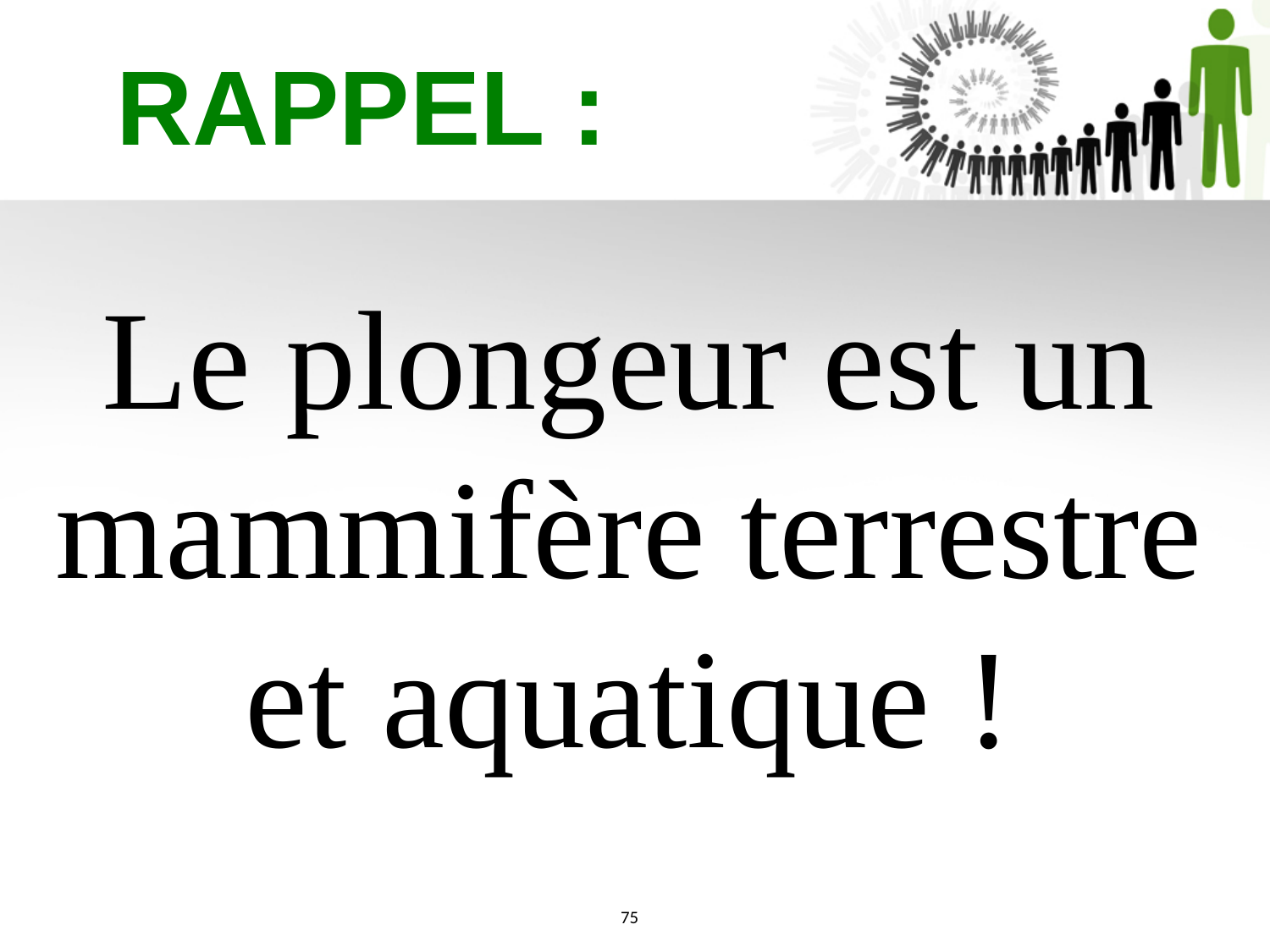

RAPPEL :
Le plongeur est un mammifère terrestre et aquatique !
75